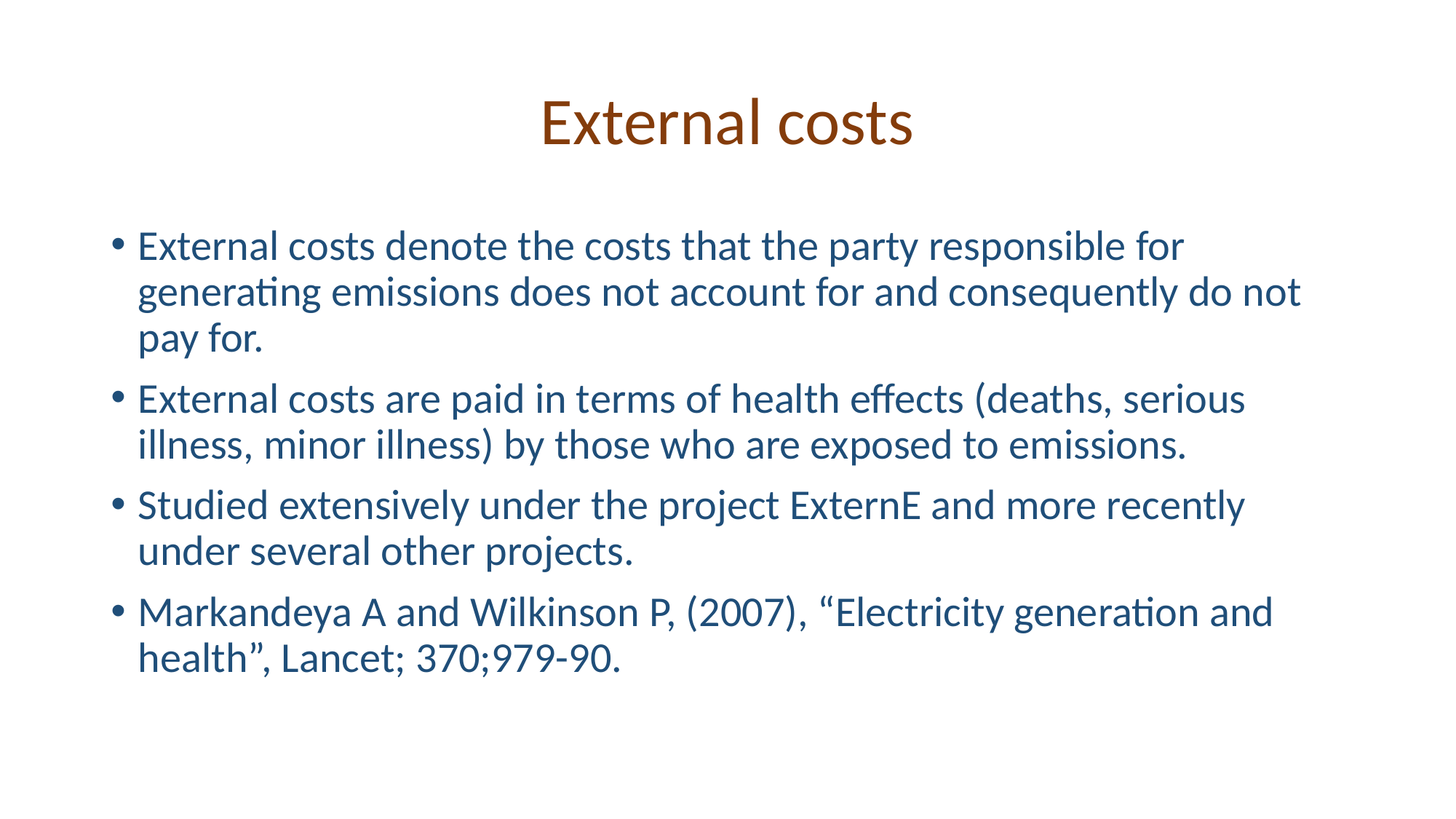

# External costs
External costs denote the costs that the party responsible for generating emissions does not account for and consequently do not pay for.
External costs are paid in terms of health effects (deaths, serious illness, minor illness) by those who are exposed to emissions.
Studied extensively under the project ExternE and more recently under several other projects.
Markandeya A and Wilkinson P, (2007), “Electricity generation and health”, Lancet; 370;979-90.